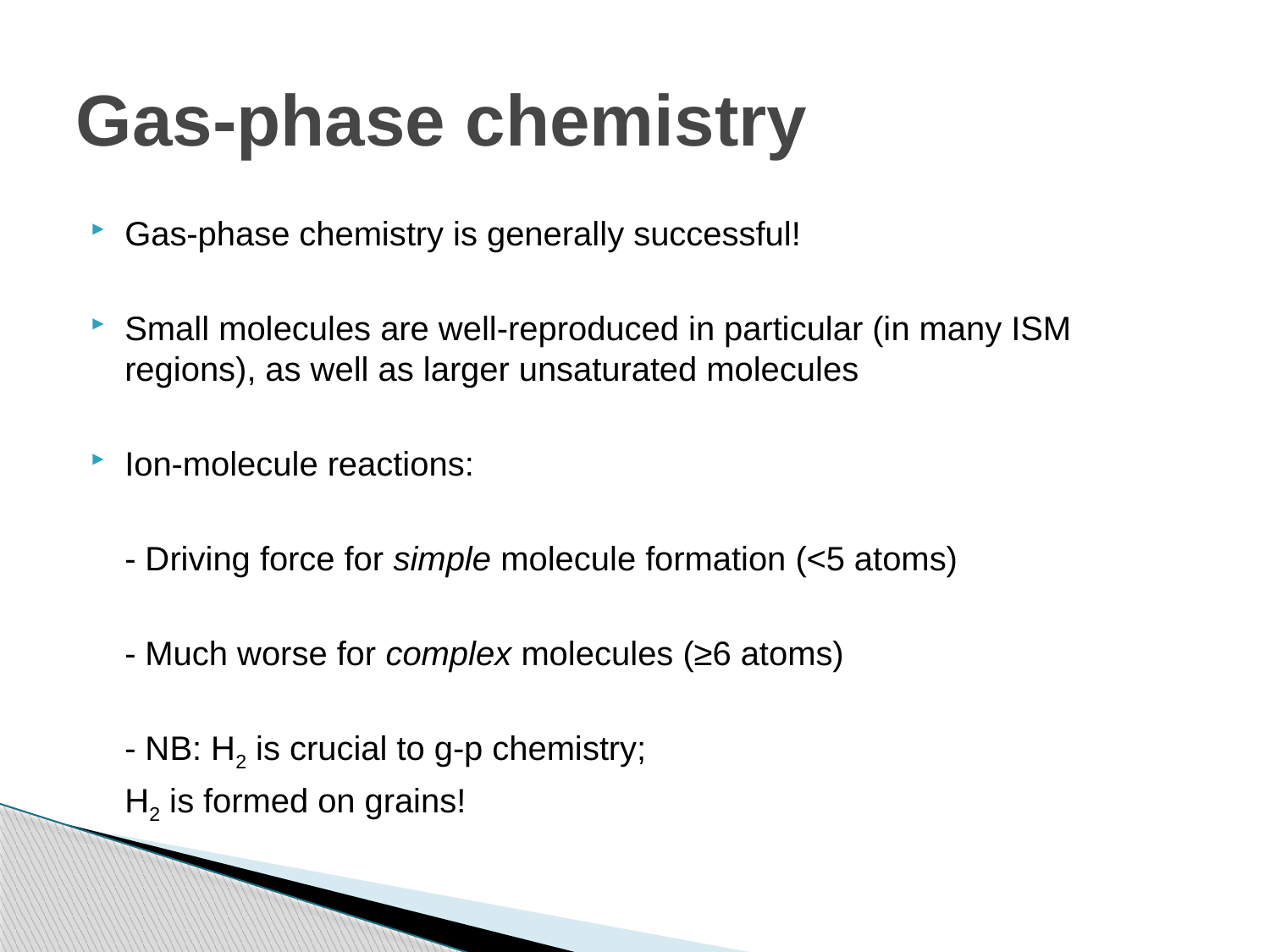

# Gas-phase chemistry
Gas-phase chemistry is generally successful!

Small molecules are well-reproduced in particular (in many ISM regions), as well as larger unsaturated molecules

Ion-molecule reactions:

		- Driving force for simple molecule formation (<5 atoms)

		- Much worse for complex molecules (≥6 atoms)

		- NB: H2 is crucial to g-p chemistry;
			H2 is formed on grains!